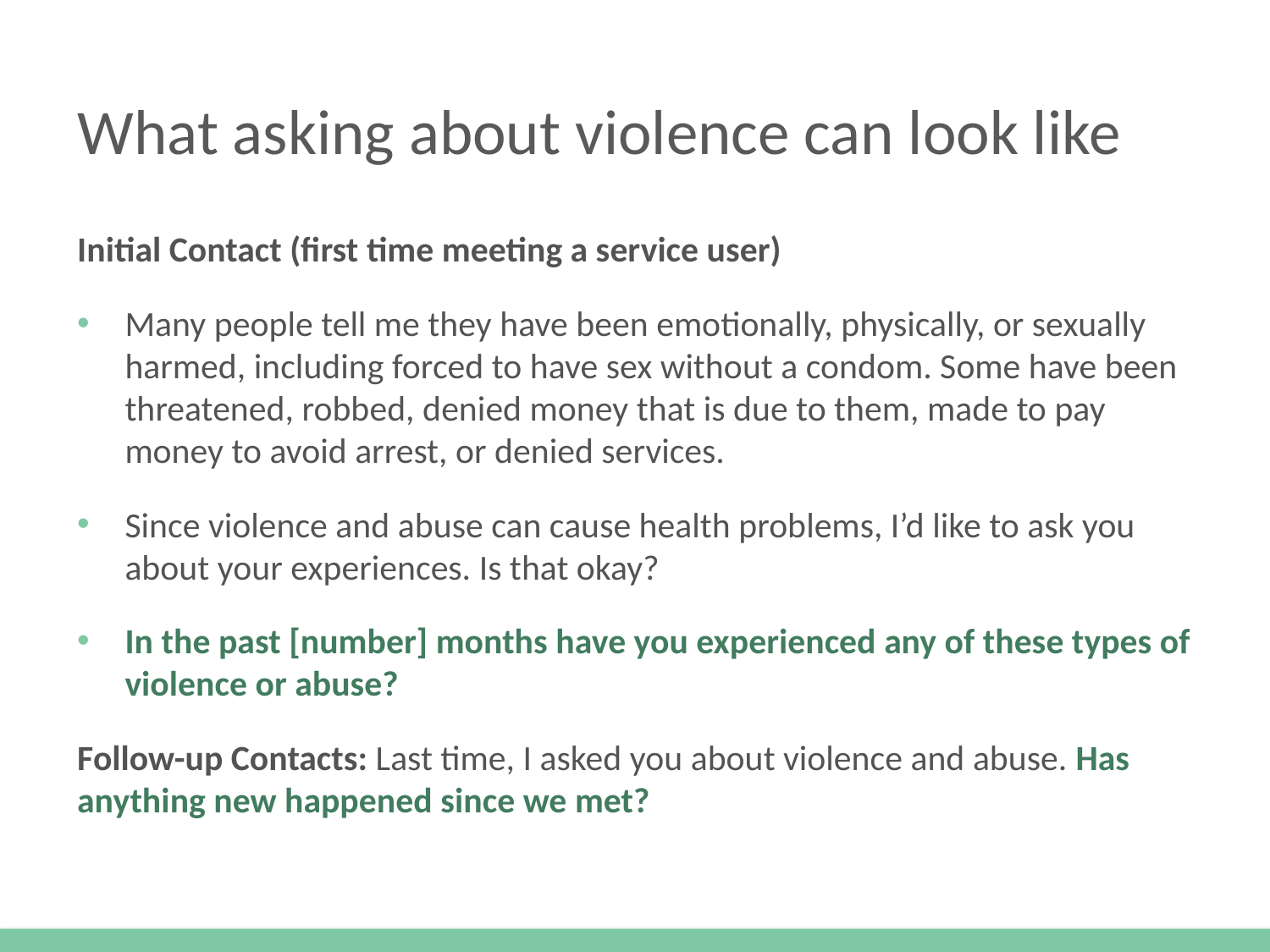

# What asking about violence can look like
Initial Contact (first time meeting a service user)
Many people tell me they have been emotionally, physically, or sexually harmed, including forced to have sex without a condom. Some have been threatened, robbed, denied money that is due to them, made to pay money to avoid arrest, or denied services.
Since violence and abuse can cause health problems, I’d like to ask you about your experiences. Is that okay?
In the past [number] months have you experienced any of these types of violence or abuse?
Follow-up Contacts: Last time, I asked you about violence and abuse. Has anything new happened since we met?